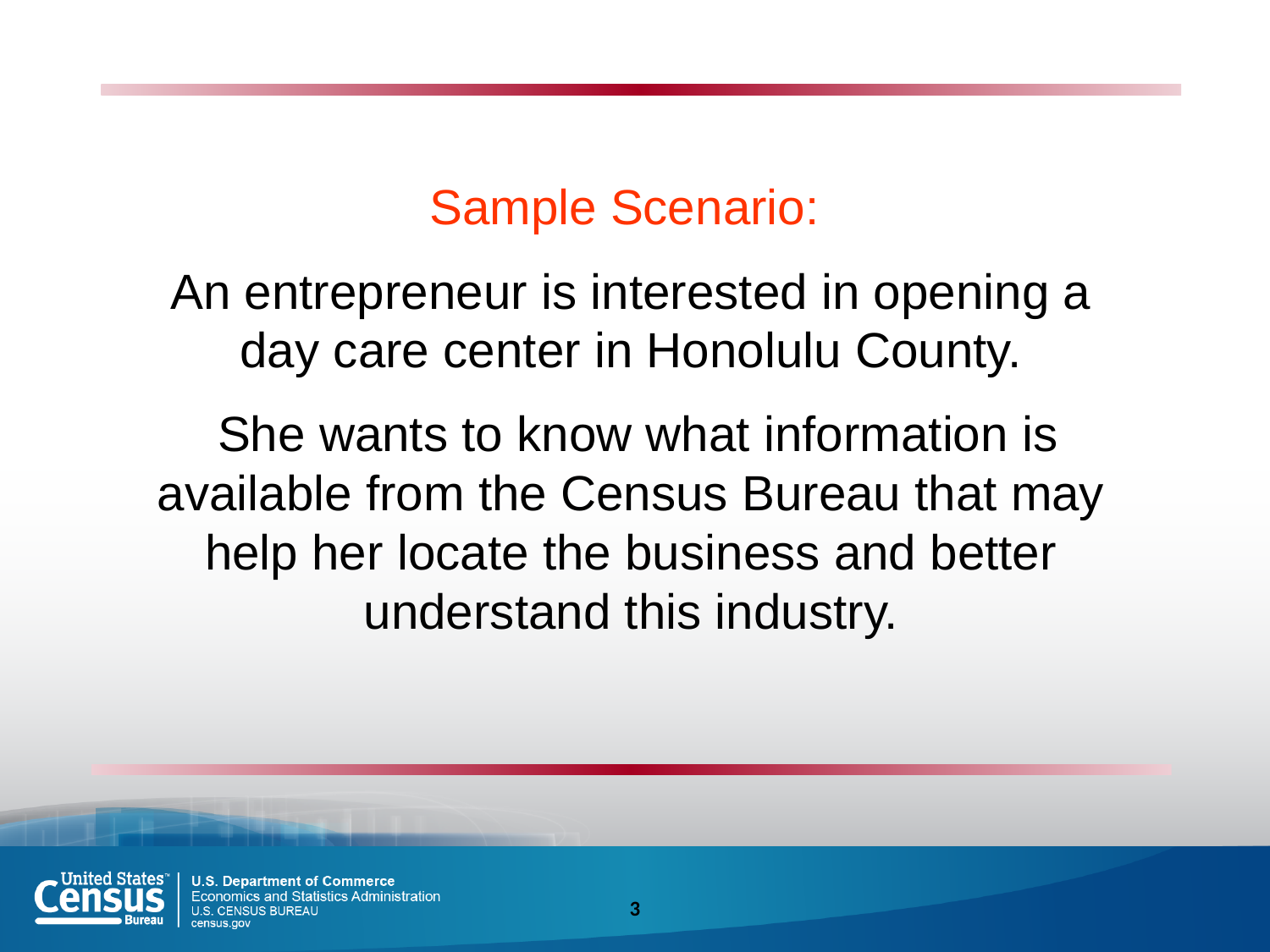

Sample Scenario:
An entrepreneur is interested in opening a day care center in Honolulu County.
 She wants to know what information is available from the Census Bureau that may help her locate the business and better understand this industry.

3